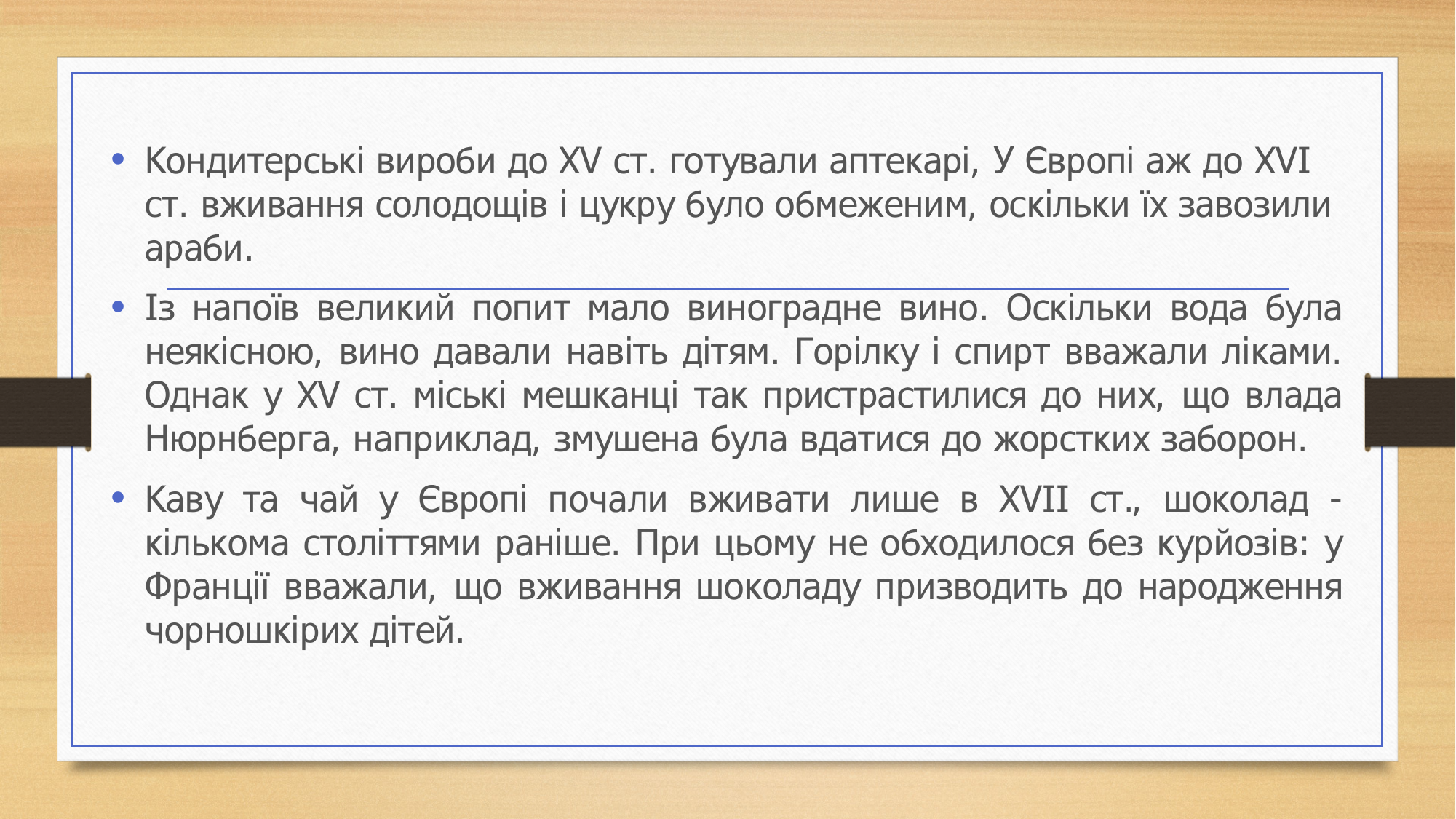

Кондитерські вироби до XV ст. готували аптекарі, У Європі аж до XVI ст. вживання солодощів і цукру було обмеженим, оскільки їх завозили араби.
Із напоїв великий попит мало виноградне вино. Оскільки вода була неякісною, вино давали навіть дітям. Горілку і спирт вважали ліками. Однак у XV ст. міські мешканці так пристрастилися до них, що влада Нюрнберга, наприклад, змушена була вдатися до жорстких заборон.
Каву та чай у Європі почали вживати лише в XVII ст., шоколад - кількома століттями раніше. При цьому не обходилося без курйозів: у Франції вважали, що вживання шоколаду призводить до народження чорношкірих дітей.